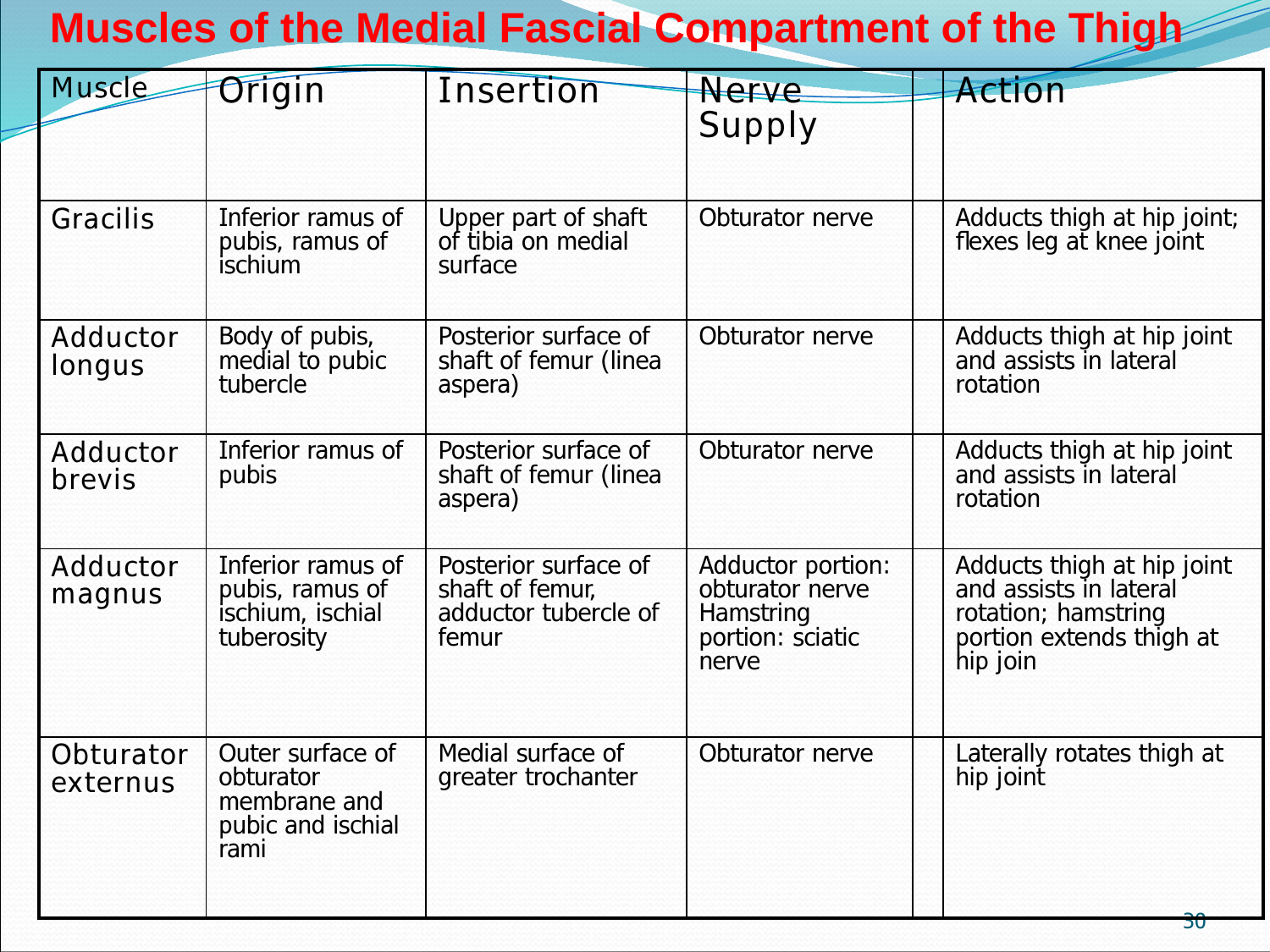

Muscles of the Medial Fascial Compartment of the Thigh
| Muscle | Origin | Insertion | Nerve Supply |  | Action |
| --- | --- | --- | --- | --- | --- |
| Gracilis | Inferior ramus of pubis, ramus of ischium | Upper part of shaft of tibia on medial surface | Obturator nerve |  | Adducts thigh at hip joint; flexes leg at knee joint |
| Adductor longus | Body of pubis, medial to pubic tubercle | Posterior surface of shaft of femur (linea aspera) | Obturator nerve |  | Adducts thigh at hip joint and assists in lateral rotation |
| Adductor brevis | Inferior ramus of pubis | Posterior surface of shaft of femur (linea aspera) | Obturator nerve |  | Adducts thigh at hip joint and assists in lateral rotation |
| Adductor magnus | Inferior ramus of pubis, ramus of ischium, ischial tuberosity | Posterior surface of shaft of femur, adductor tubercle of femur | Adductor portion: obturator nerve Hamstring portion: sciatic nerve |  | Adducts thigh at hip joint and assists in lateral rotation; hamstring portion extends thigh at hip join |
| Obturator externus | Outer surface of obturator membrane and pubic and ischial rami | Medial surface of greater trochanter | Obturator nerve |  | Laterally rotates thigh at hip joint |
30